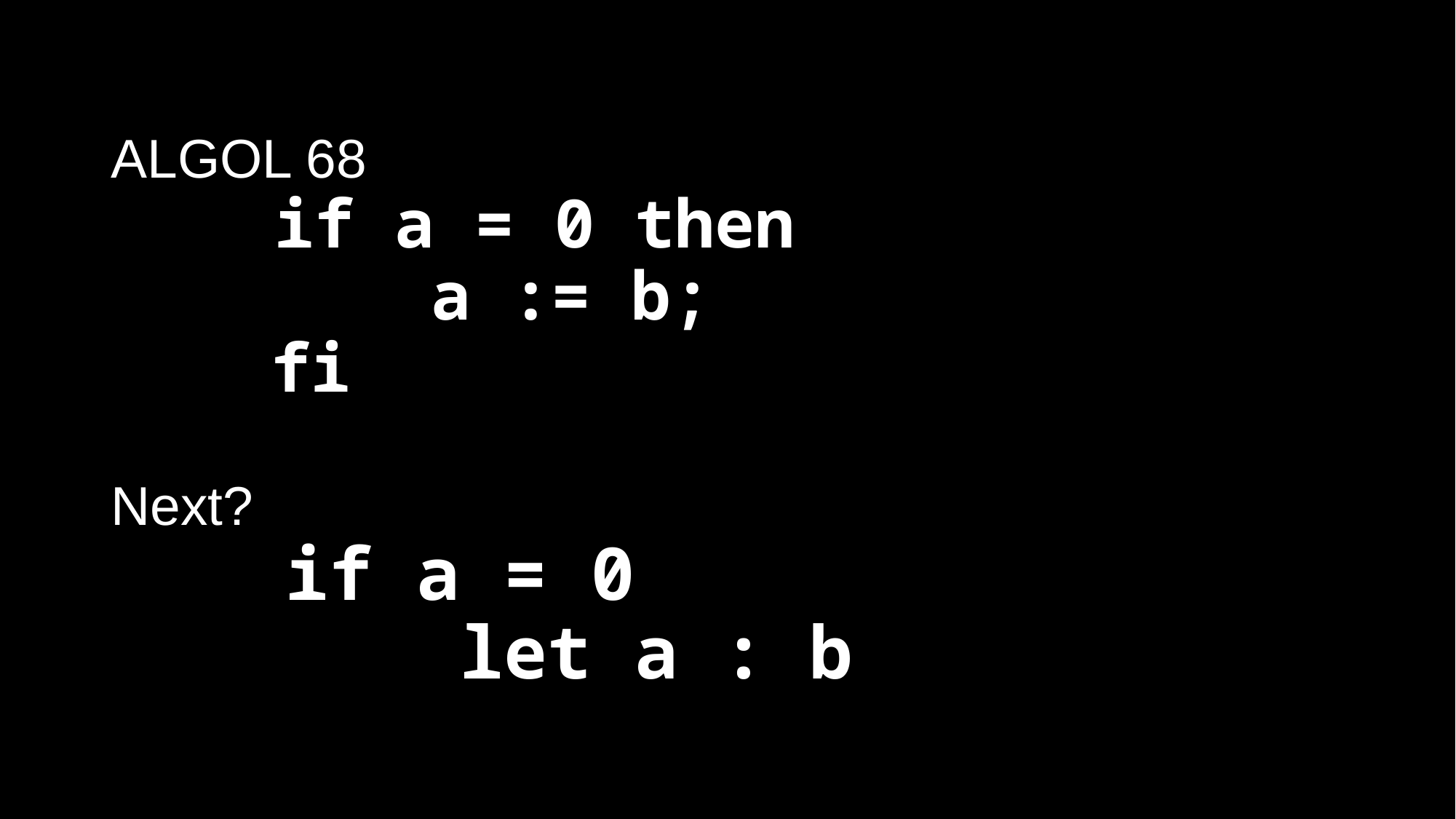

# ALGOL 68 if a = 0 then a := b; fi Next? if a = 0 let a : b